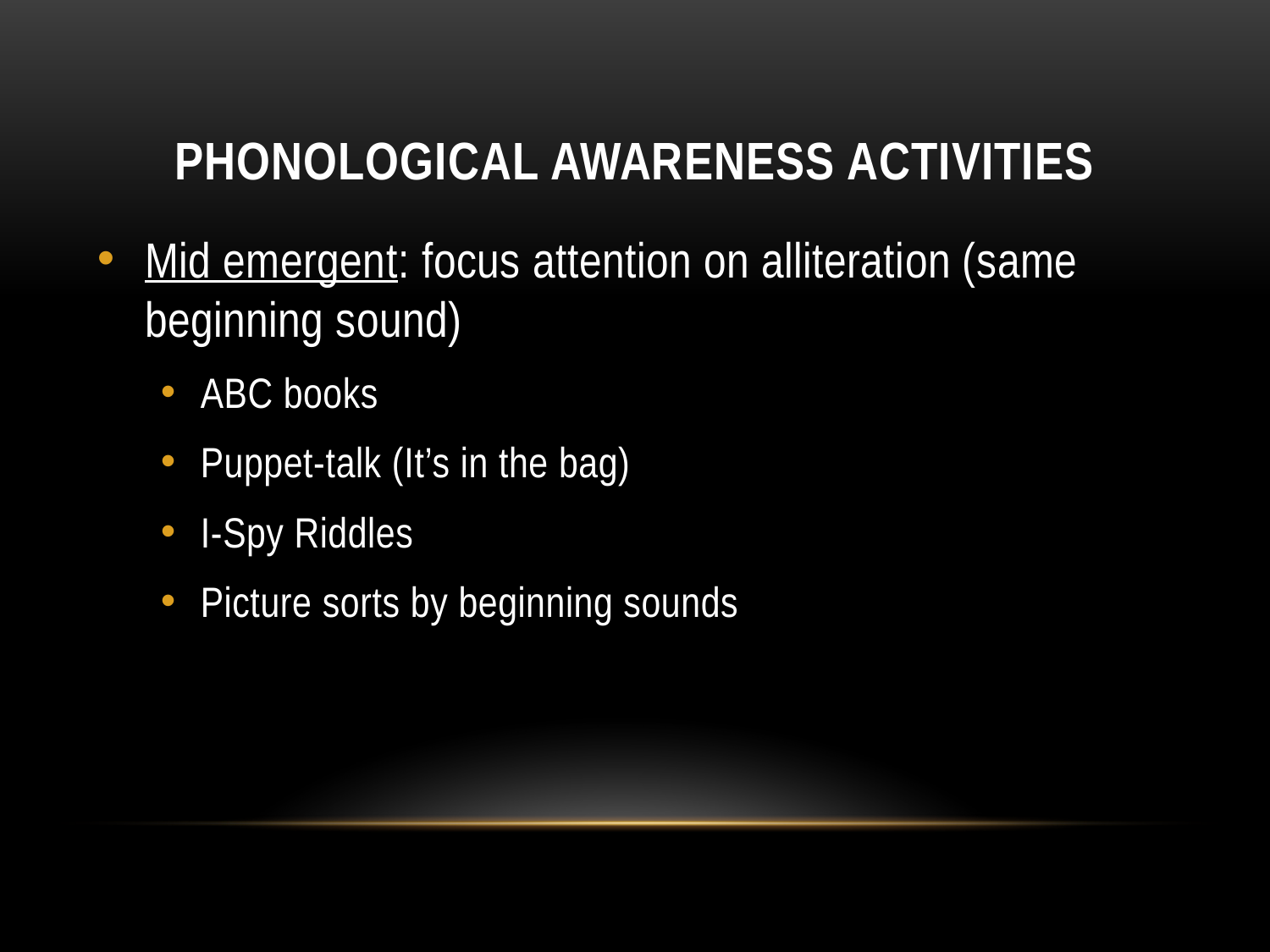

# Phonological awareness activities
Mid emergent: focus attention on alliteration (same beginning sound)
ABC books
Puppet-talk (It’s in the bag)
I-Spy Riddles
Picture sorts by beginning sounds